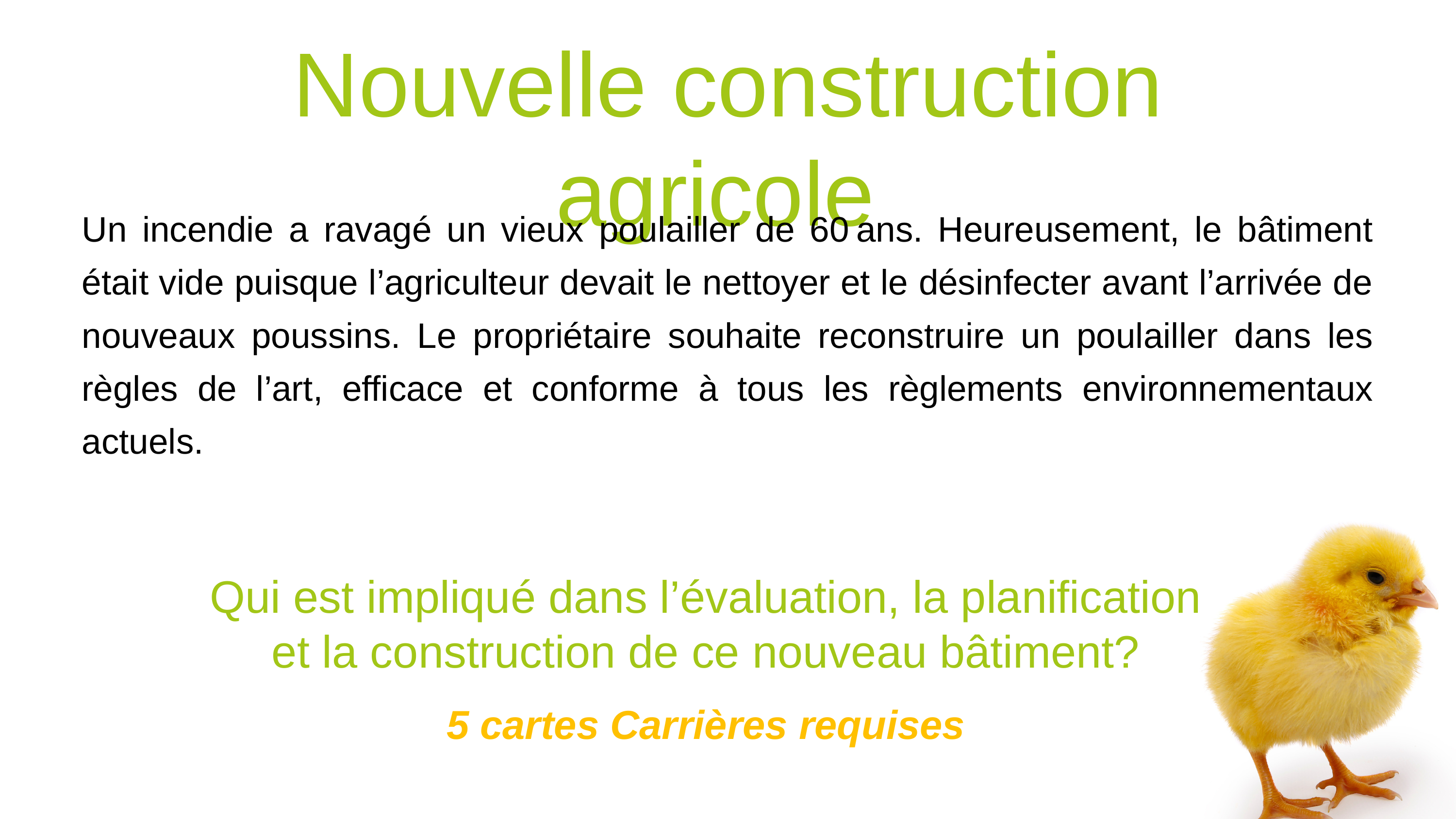

Nouvelle construction agricole
Un incendie a ravagé un vieux poulailler de 60 ans. Heureusement, le bâtiment était vide puisque l’agriculteur devait le nettoyer et le désinfecter avant l’arrivée de nouveaux poussins. Le propriétaire souhaite reconstruire un poulailler dans les règles de l’art, efficace et conforme à tous les règlements environnementaux actuels.

Qui est impliqué dans l’évaluation, la planification et la construction de ce nouveau bâtiment?
5 cartes Carrières requises